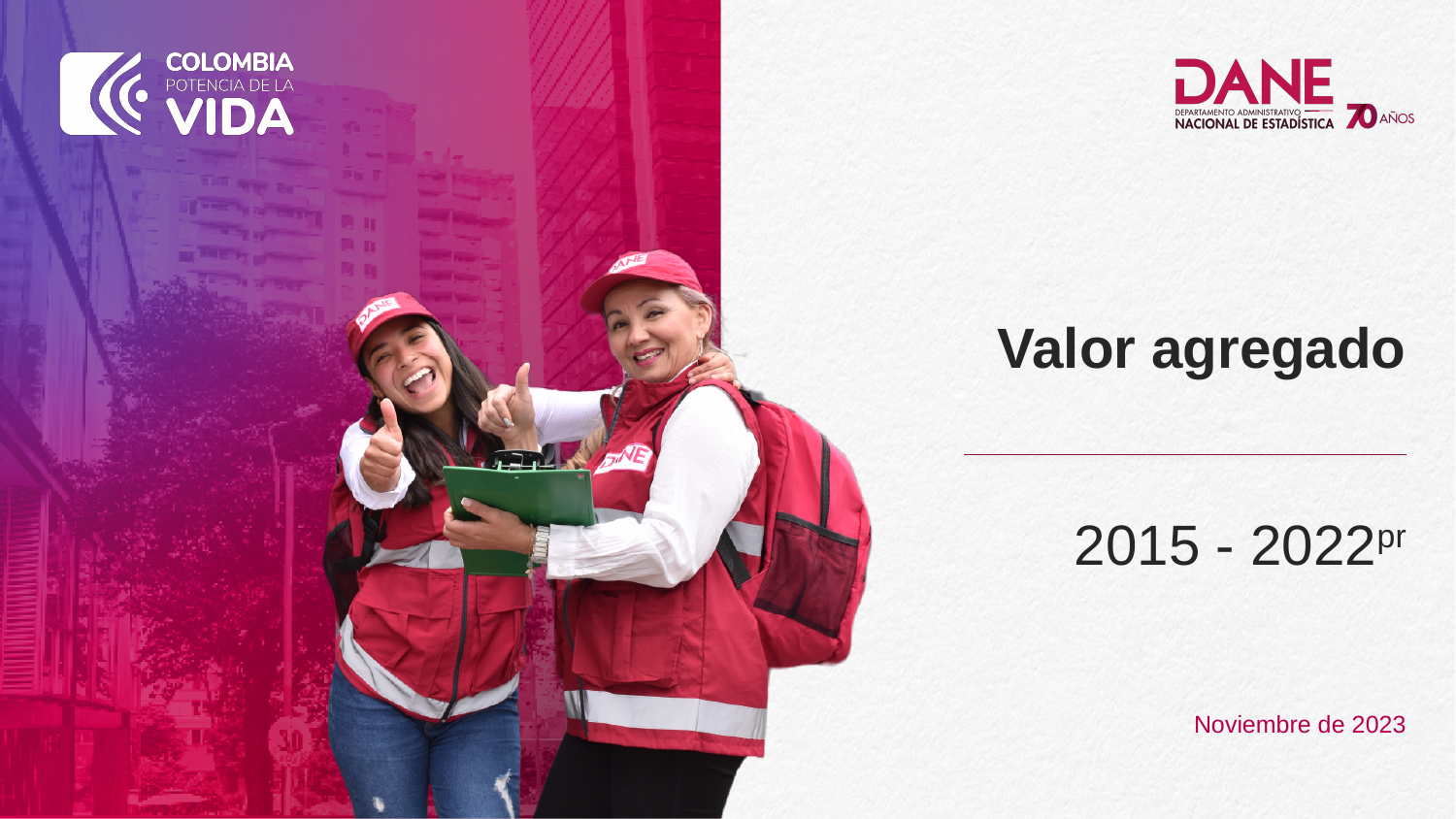

Valor agregado
2015 - 2022pr
Noviembre de 2023